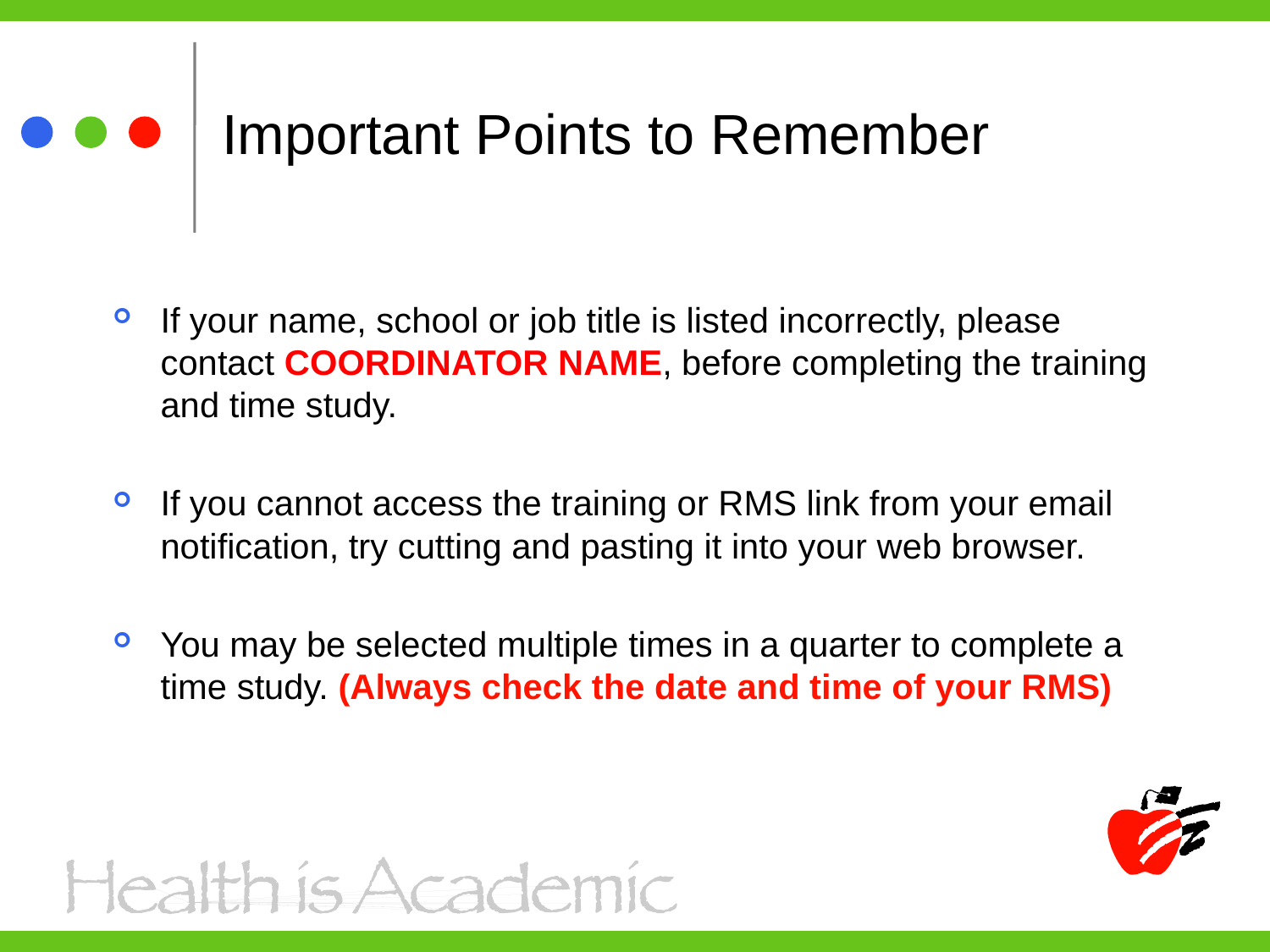

# Important Points to Remember
If your name, school or job title is listed incorrectly, please contact COORDINATOR NAME, before completing the training and time study.

If you cannot access the training or RMS link from your email notification, try cutting and pasting it into your web browser.

You may be selected multiple times in a quarter to complete a time study. (Always check the date and time of your RMS)